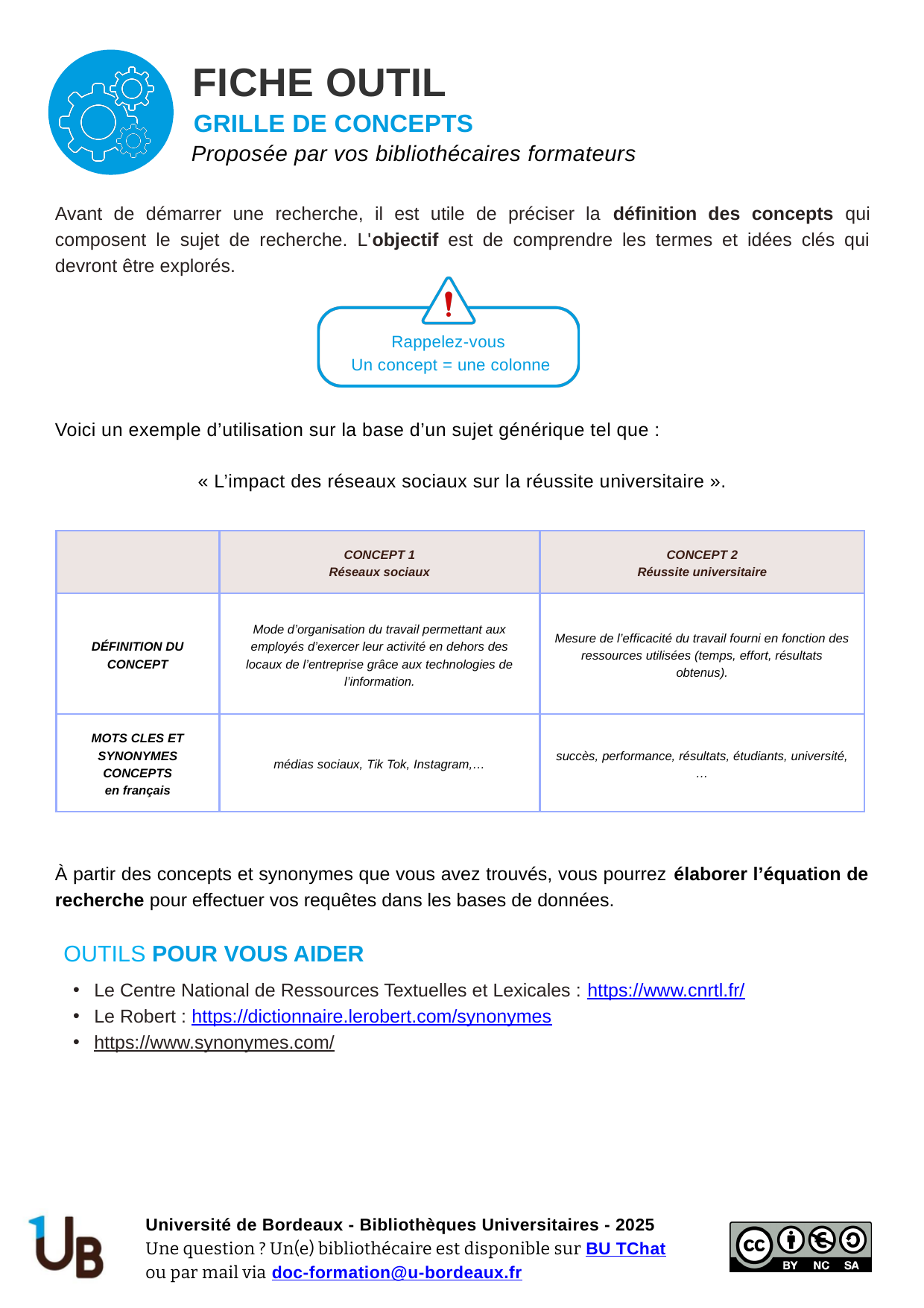

GRILLE DE CONCEPTS

Avant de démarrer une recherche, il est utile de préciser la définition des concepts qui composent le sujet de recherche. L'objectif est de comprendre les termes et idées clés qui devront être explorés.

Rappelez-vous
 Un concept = une colonne
Voici un exemple d’utilisation sur la base d’un sujet générique tel que :

« L’impact des réseaux sociaux sur la réussite universitaire ».
|  | CONCEPT 1 Réseaux sociaux | CONCEPT 2 Réussite universitaire |
| --- | --- | --- |
| DÉFINITION DU CONCEPT | Mode d’organisation du travail permettant aux employés d’exercer leur activité en dehors des locaux de l’entreprise grâce aux technologies de l’information. | Mesure de l’efficacité du travail fourni en fonction des ressources utilisées (temps, effort, résultats obtenus). |
| MOTS CLES ET SYNONYMES CONCEPTS en français | médias sociaux, Tik Tok, Instagram,… | succès, performance, résultats, étudiants, université,… |
À partir des concepts et synonymes que vous avez trouvés, vous pourrez élaborer l’équation de recherche pour effectuer vos requêtes dans les bases de données.
OUTILS POUR VOUS AIDER
Le Centre National de Ressources Textuelles et Lexicales : https://www.cnrtl.fr/
Le Robert : https://dictionnaire.lerobert.com/synonymes
https://www.synonymes.com/